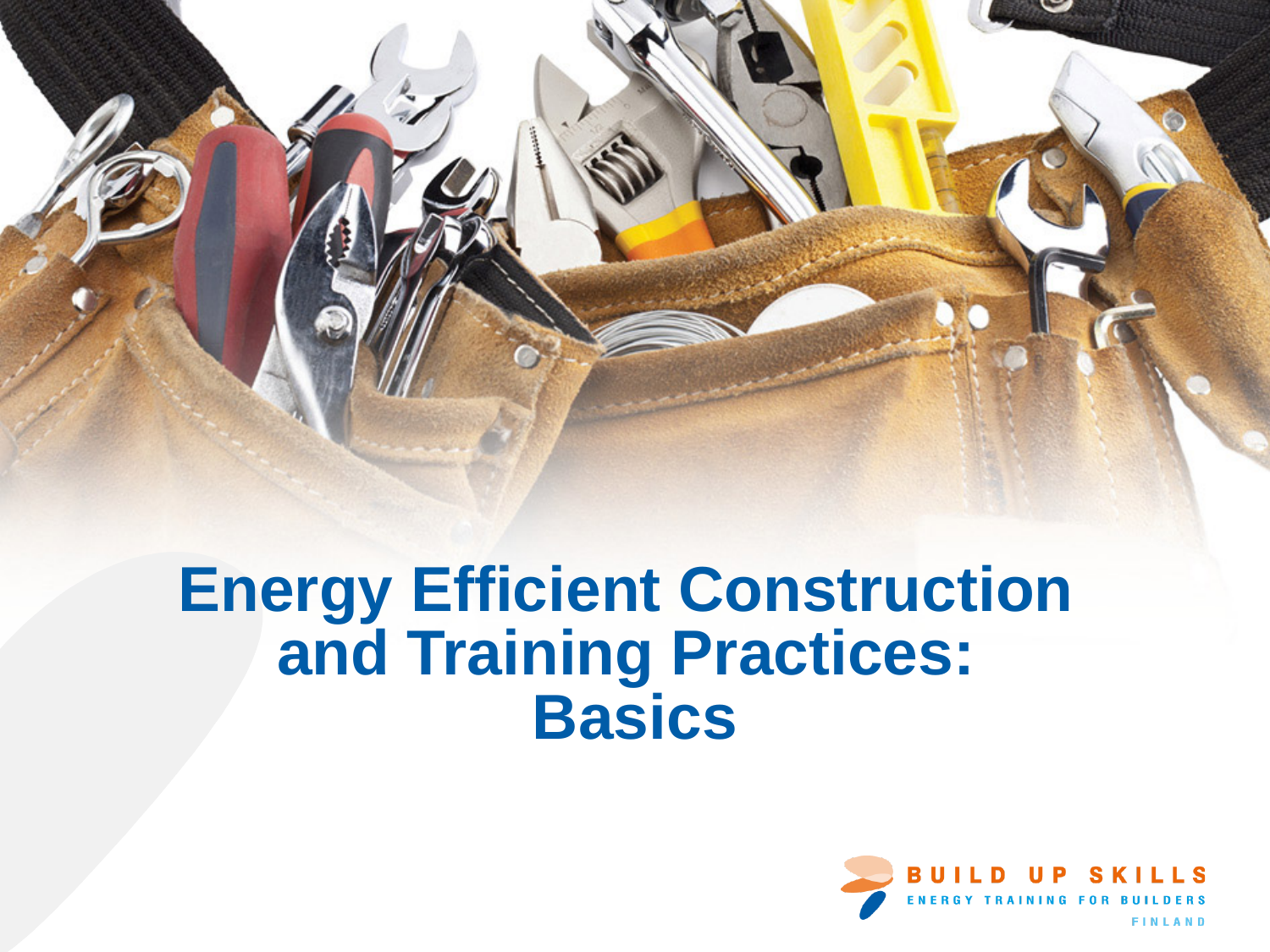

# Energy Efficient Construction and Training Practices: Basics